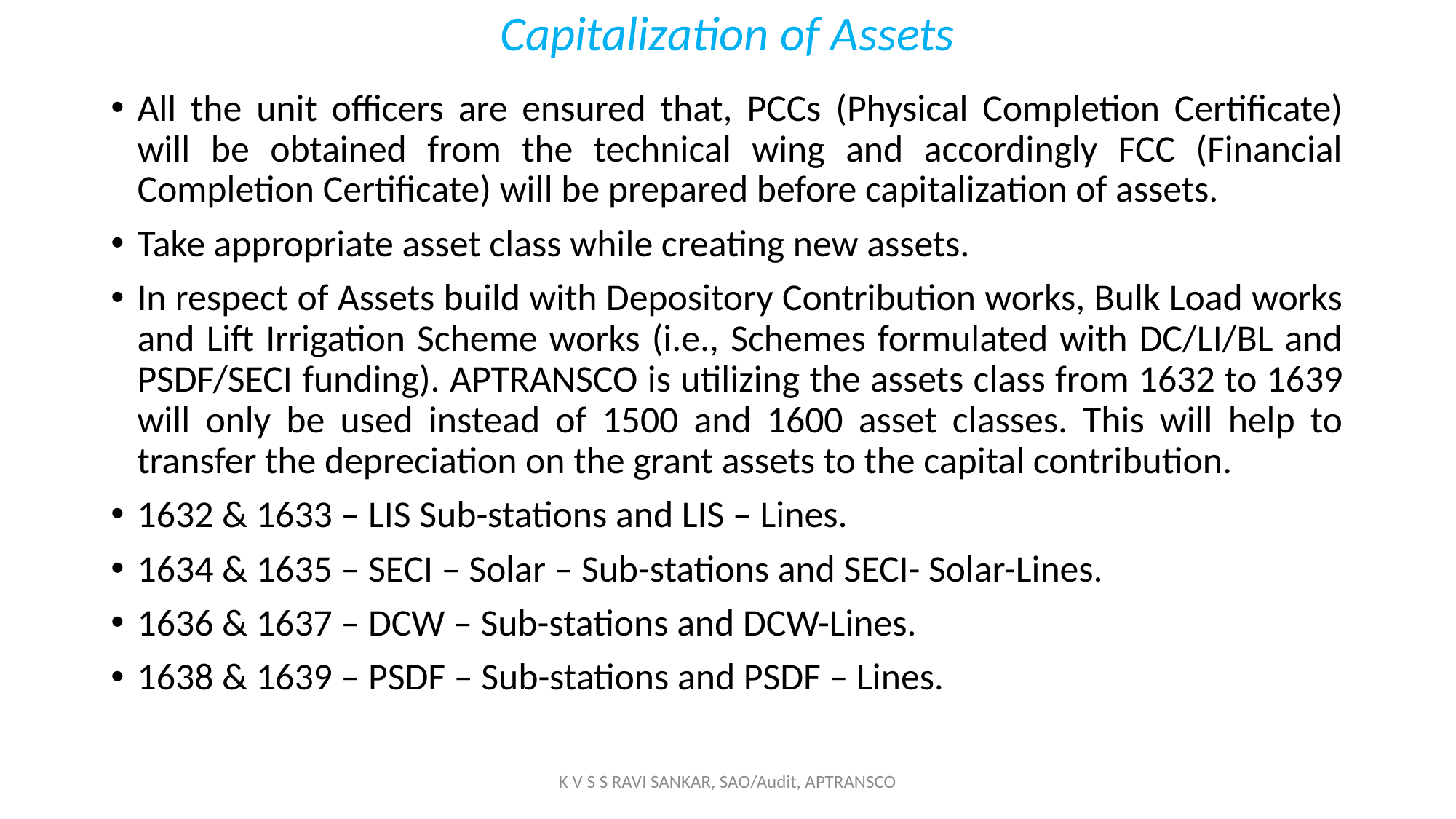

# Capitalization of Assets
All the unit officers are ensured that, PCCs (Physical Completion Certificate) will be obtained from the technical wing and accordingly FCC (Financial Completion Certificate) will be prepared before capitalization of assets.
Take appropriate asset class while creating new assets.
In respect of Assets build with Depository Contribution works, Bulk Load works and Lift Irrigation Scheme works (i.e., Schemes formulated with DC/LI/BL and PSDF/SECI funding). APTRANSCO is utilizing the assets class from 1632 to 1639 will only be used instead of 1500 and 1600 asset classes. This will help to transfer the depreciation on the grant assets to the capital contribution.
1632 & 1633 – LIS Sub-stations and LIS – Lines.
1634 & 1635 – SECI – Solar – Sub-stations and SECI- Solar-Lines.
1636 & 1637 – DCW – Sub-stations and DCW-Lines.
1638 & 1639 – PSDF – Sub-stations and PSDF – Lines.
K V S S RAVI SANKAR, SAO/Audit, APTRANSCO